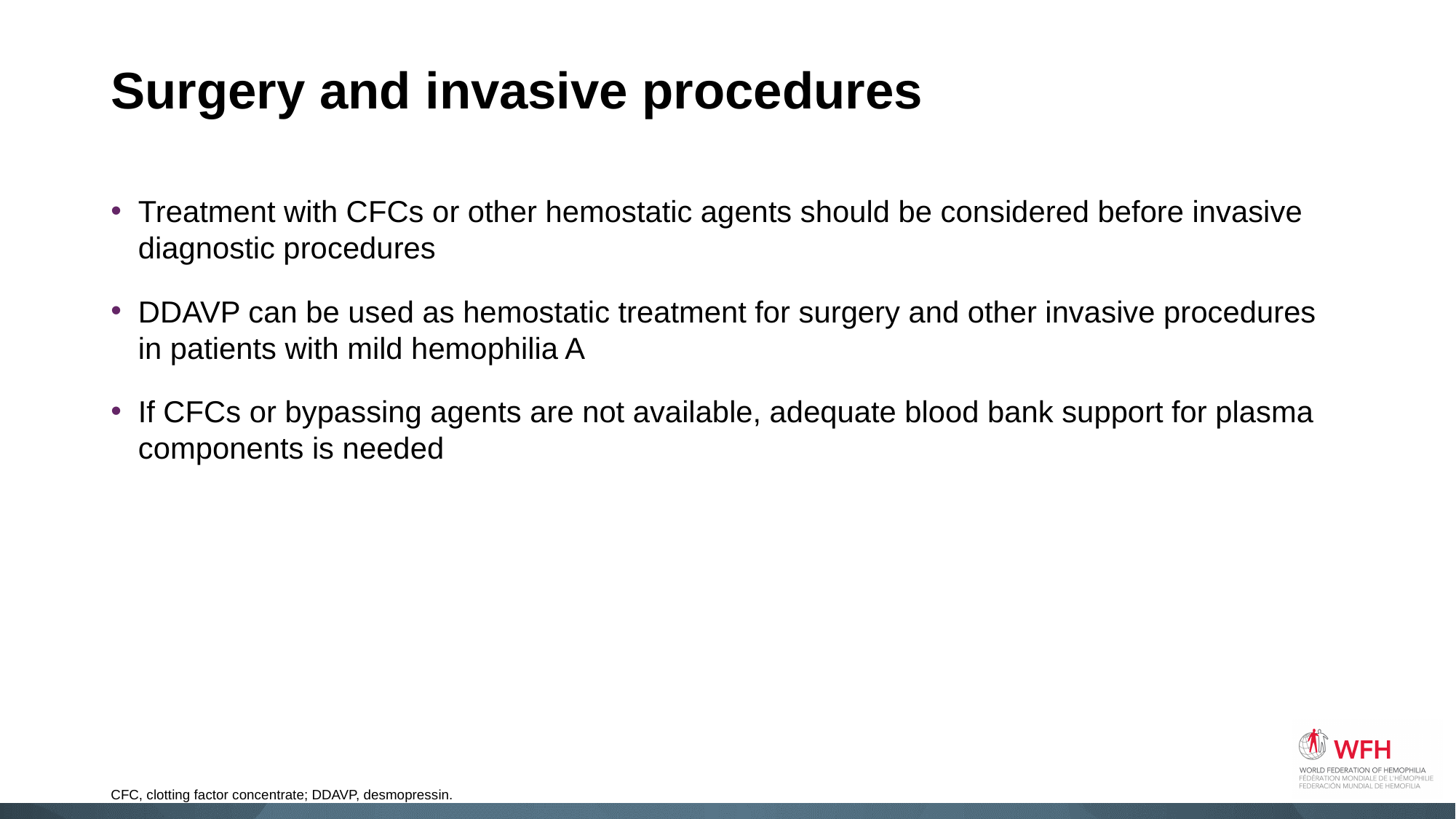

# Surgery and invasive procedures
Treatment with CFCs or other hemostatic agents should be considered before invasive diagnostic procedures
DDAVP can be used as hemostatic treatment for surgery and other invasive procedures in patients with mild hemophilia A
If CFCs or bypassing agents are not available, adequate blood bank support for plasma components is needed

CFC, clotting factor concentrate; DDAVP, desmopressin.